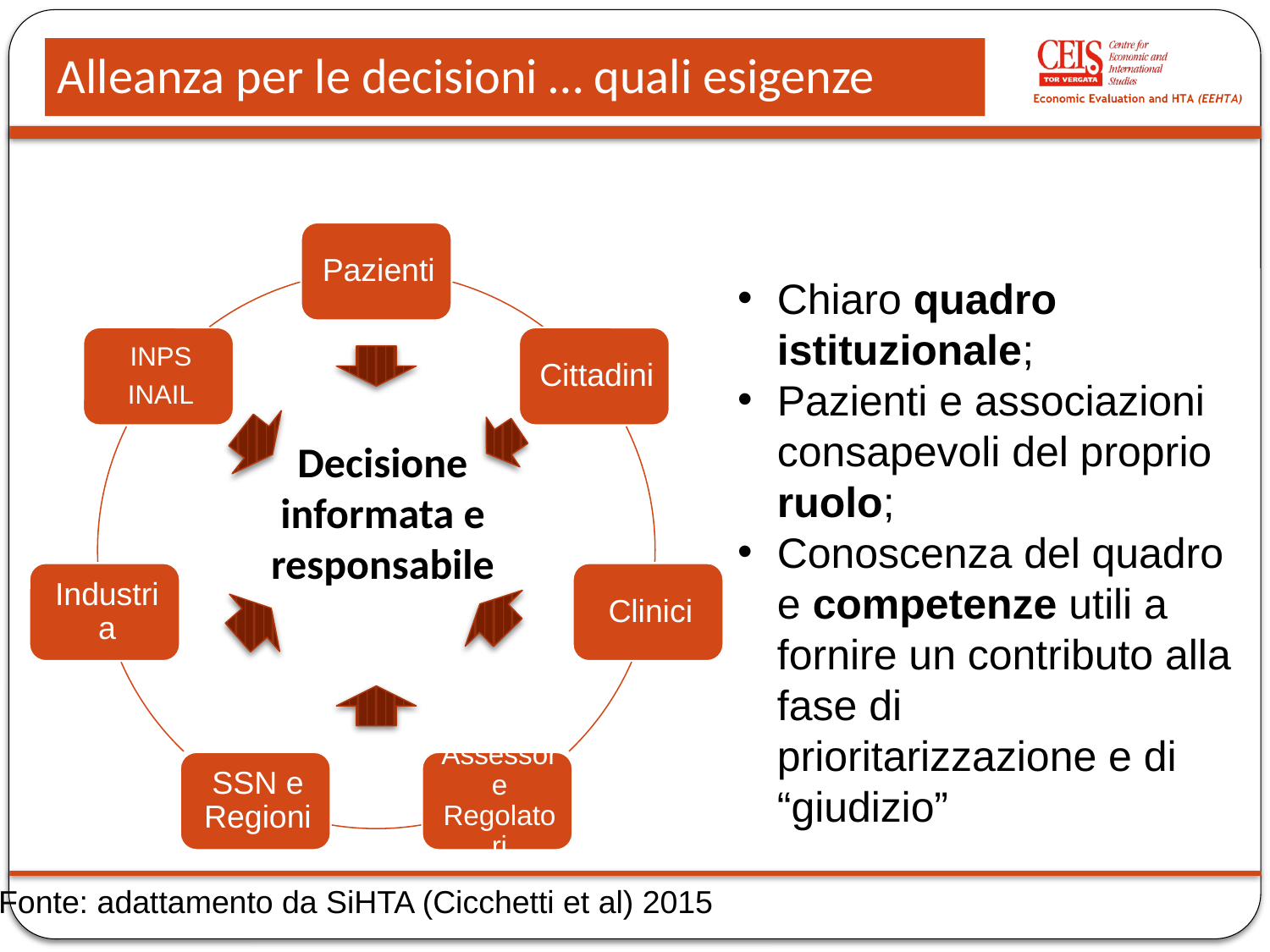

# Alleanza per le decisioni … quali esigenze
Pazienti
Cittadini
Clinici
Assessor e Regolatori
SSN e Regioni
Industria
INPS
INAIL
Chiaro quadro istituzionale;
Pazienti e associazioni consapevoli del proprio ruolo;
Conoscenza del quadro e competenze utili a fornire un contributo alla fase di prioritarizzazione e di “giudizio”

Decisione informata e responsabile

Fonte: adattamento da SiHTA (Cicchetti et al) 2015